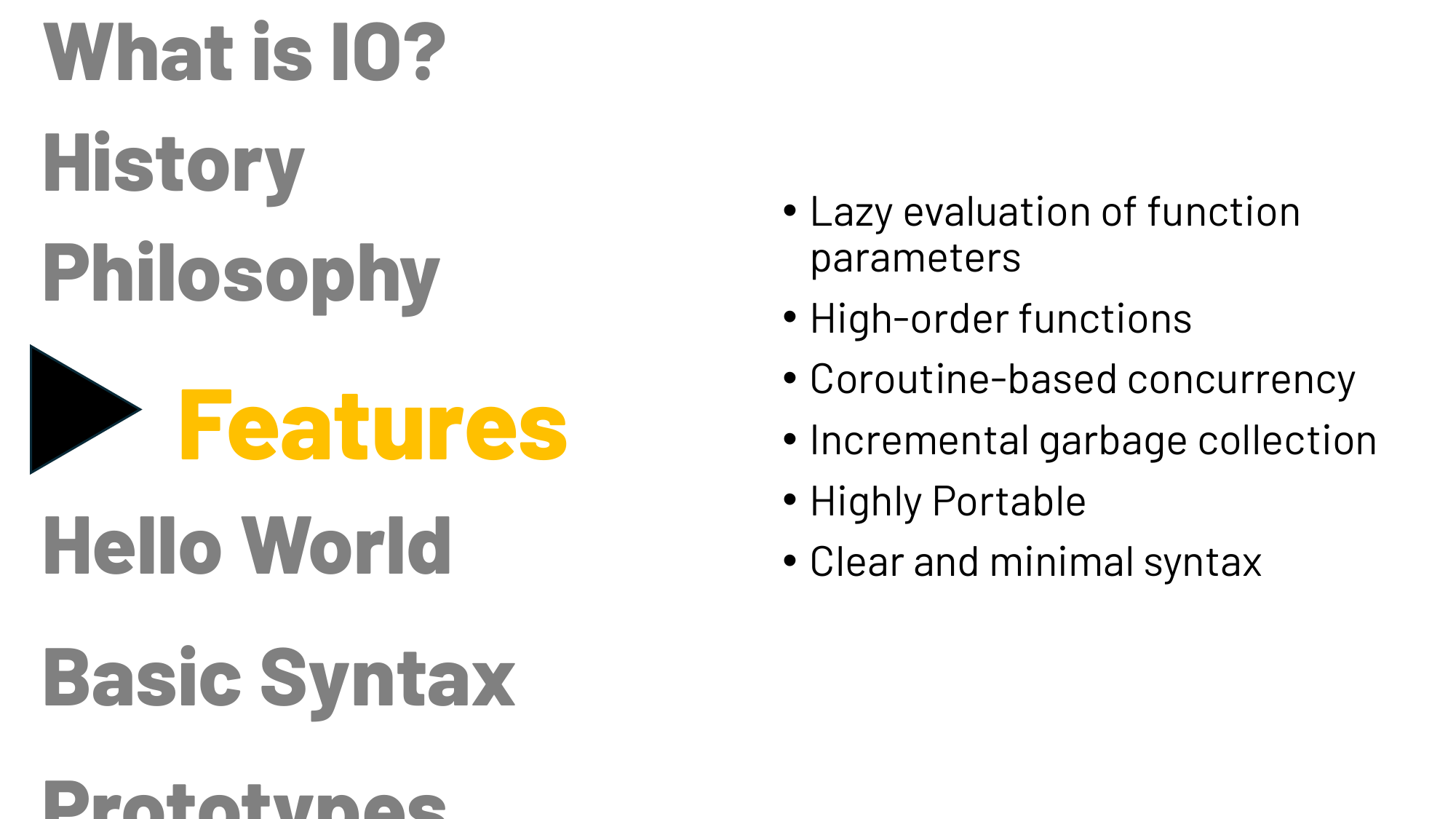

Introduction
What is IO?
History
Lazy evaluation of function parameters
High-order functions
Coroutine-based concurrency
Incremental garbage collection
Highly Portable
Clear and minimal syntax

Philosophy
Features

Hello World
Basic Syntax
Prototypes
Concurrency
Why Io?
Downsides